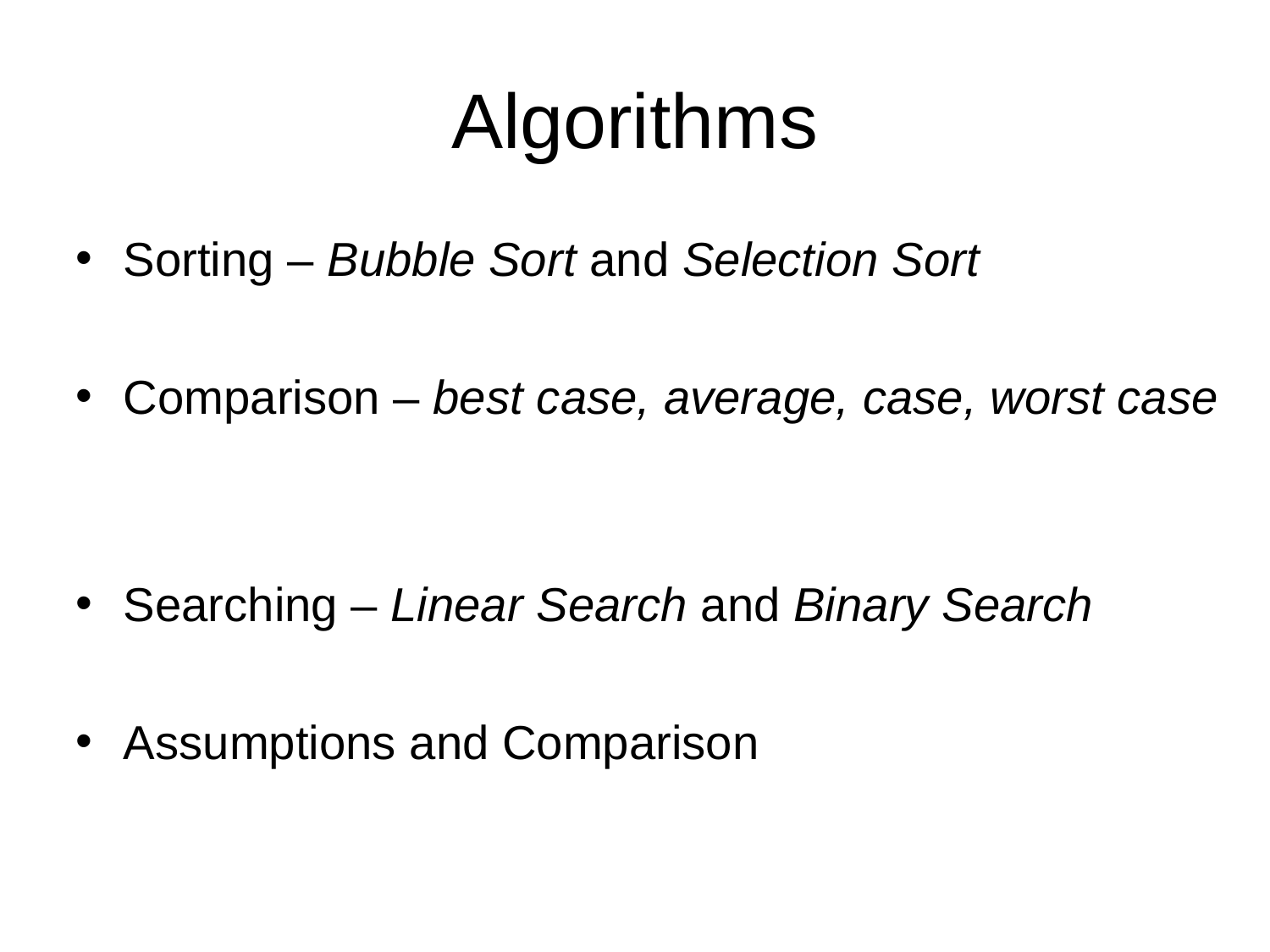

Algorithms
Sorting – Bubble Sort and Selection Sort

Comparison – best case, average, case, worst case

Searching – Linear Search and Binary Search

Assumptions and Comparison